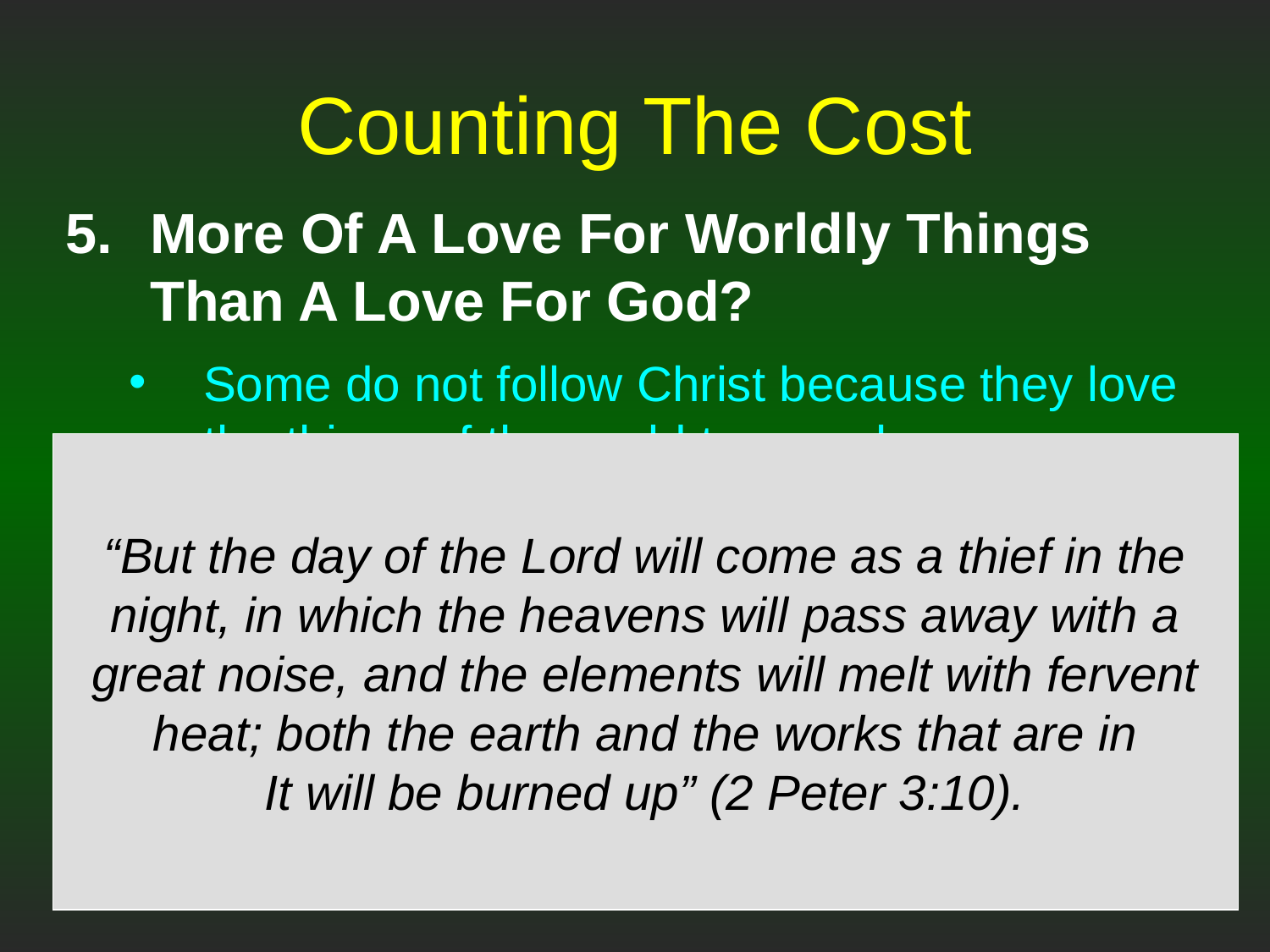

# Counting The Cost
More Of A Love For Worldly Things Than A Love For God?
Some do not follow Christ because they love the things of the world too much.
Do you love the world too much?
Material things do not last forever.
This world will not last forever.

“But the day of the Lord will come as a thief in the night, in which the heavens will pass away with a great noise, and the elements will melt with fervent heat; both the earth and the works that are in
It will be burned up” (2 Peter 3:10).